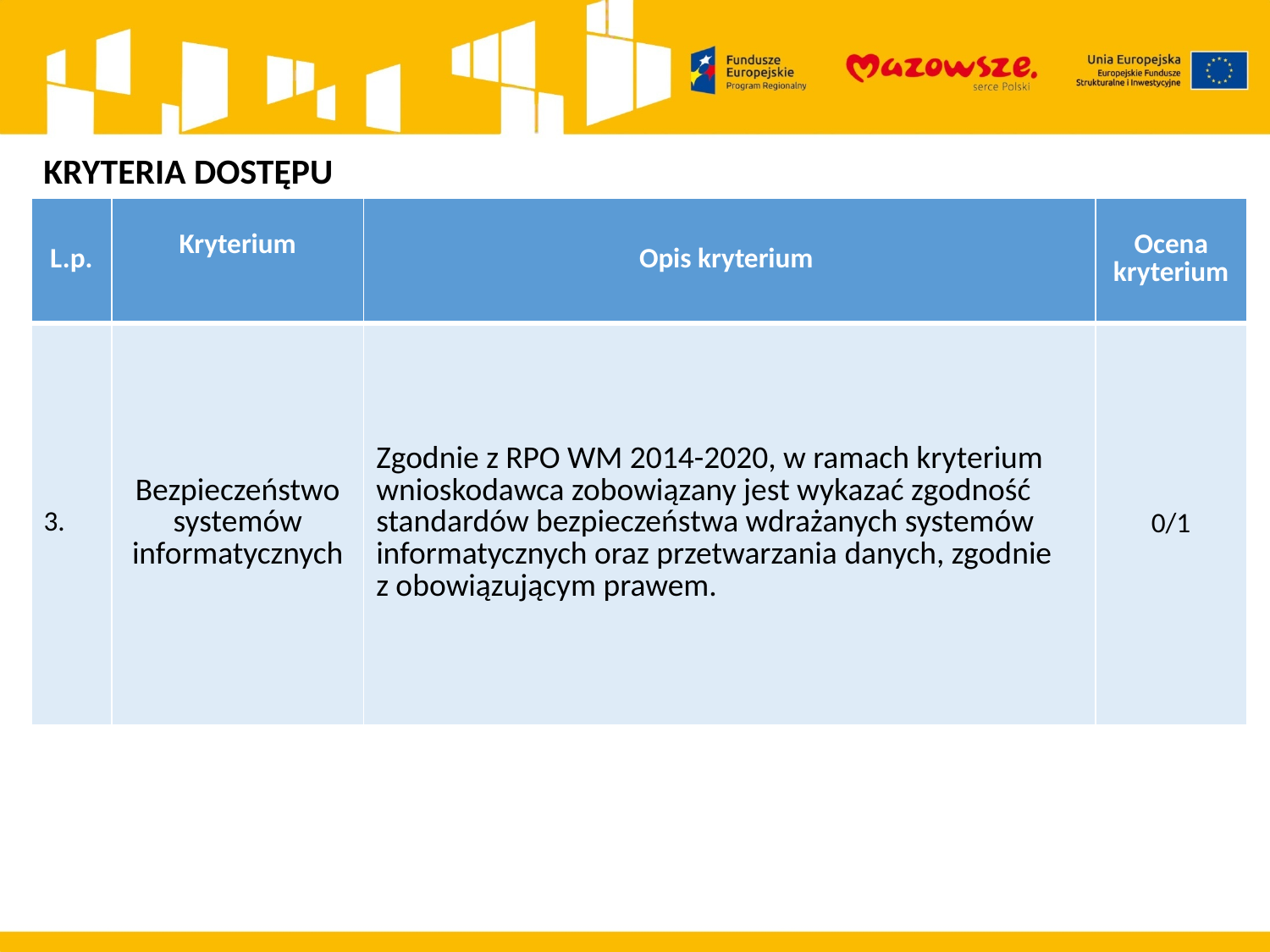

KRYTERIA DOSTĘPU
| L.p. | Kryterium | Opis kryterium | Ocena kryterium |
| --- | --- | --- | --- |
| 3. | Bezpieczeństwo systemów informatycznych | Zgodnie z RPO WM 2014-2020, w ramach kryterium wnioskodawca zobowiązany jest wykazać zgodność standardów bezpieczeństwa wdrażanych systemów informatycznych oraz przetwarzania danych, zgodnie z obowiązującym prawem. | 0/1 |